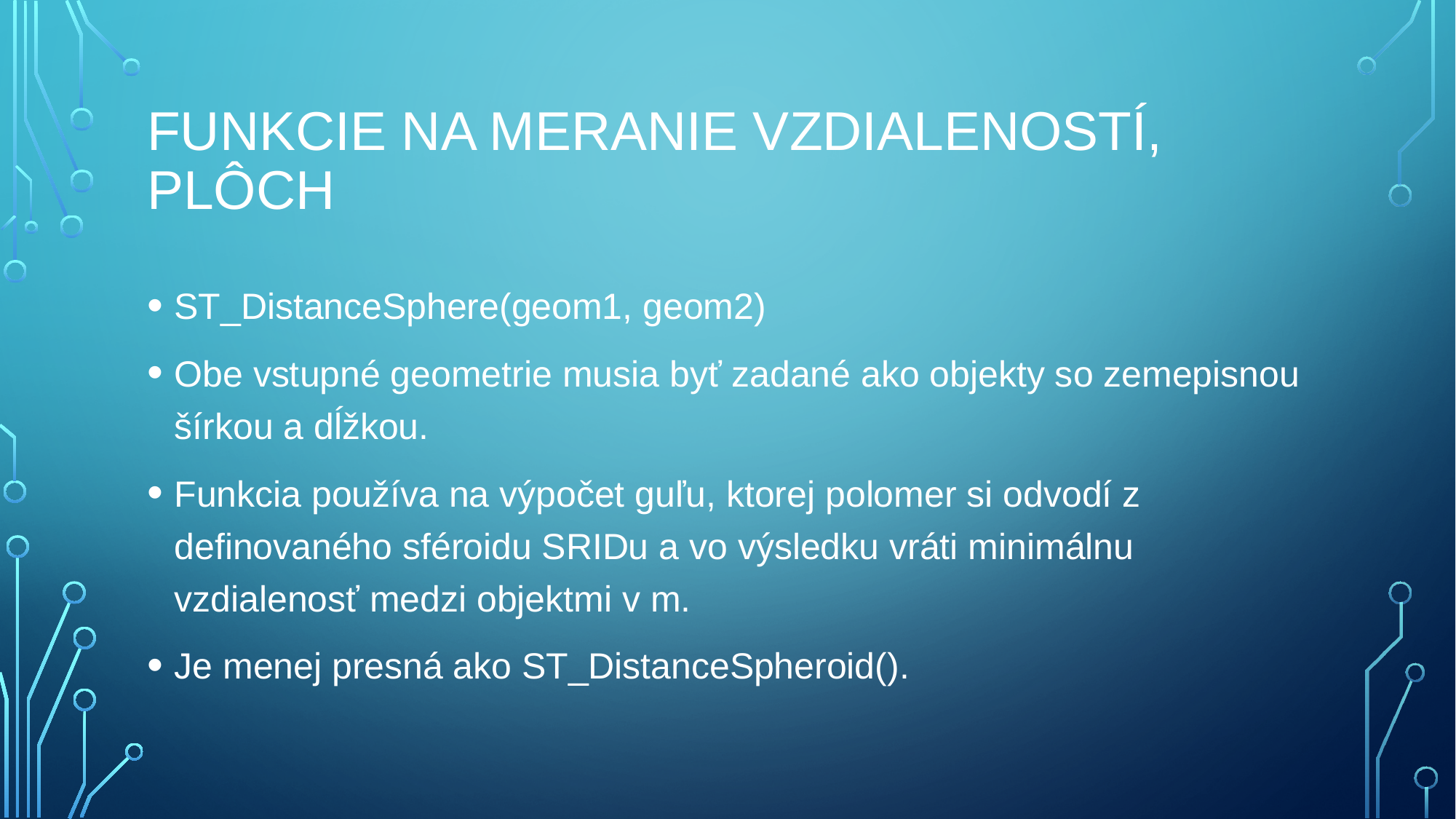

# Funkcie na Meranie vzdialeností, Plôch
ST_DistanceSphere(geom1, geom2)
Obe vstupné geometrie musia byť zadané ako objekty so zemepisnou šírkou a dĺžkou.
Funkcia používa na výpočet guľu, ktorej polomer si odvodí z definovaného sféroidu SRIDu a vo výsledku vráti minimálnu vzdialenosť medzi objektmi v m.
Je menej presná ako ST_DistanceSpheroid().